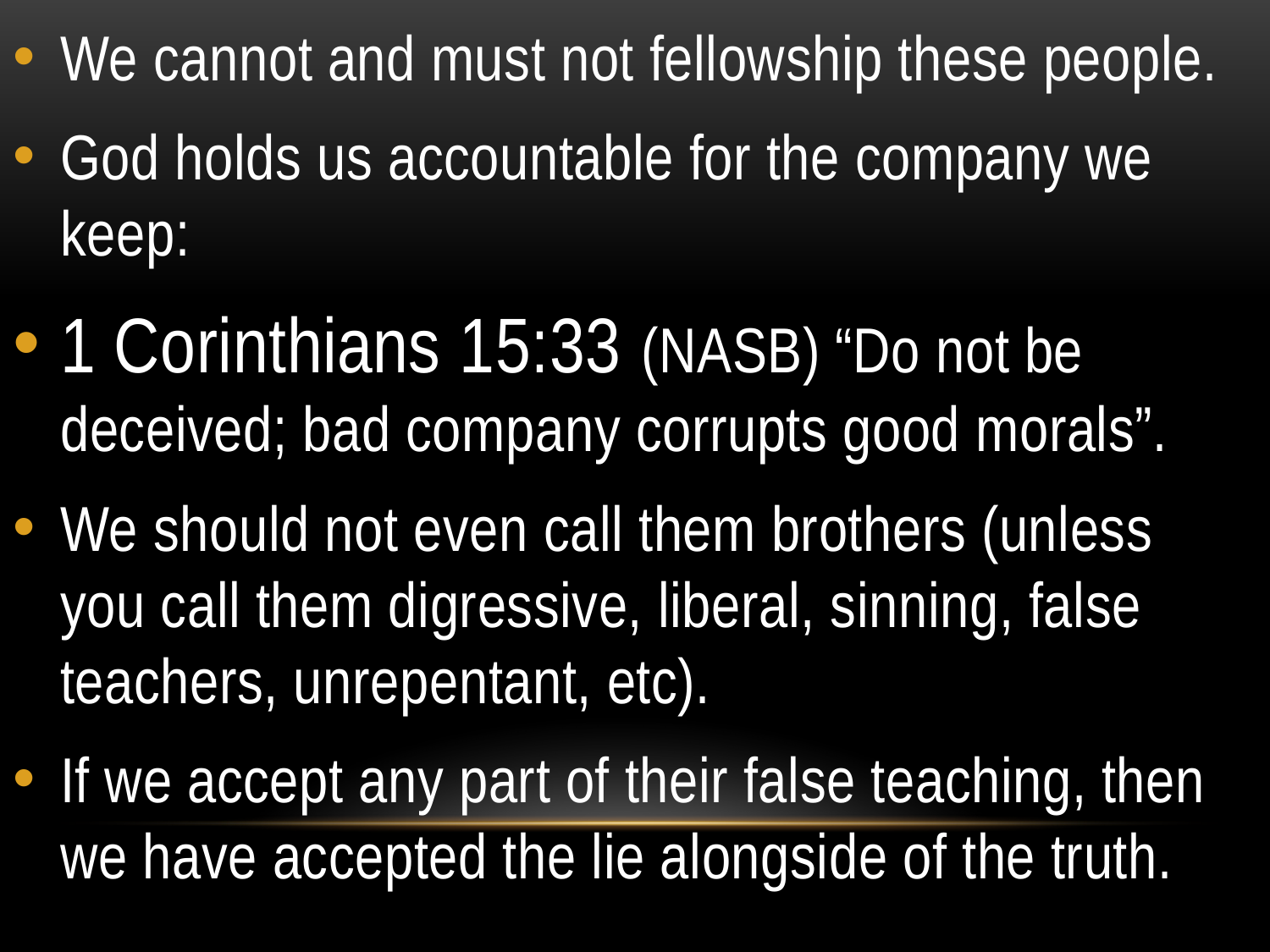

We cannot and must not fellowship these people.
God holds us accountable for the company we keep:
1 Corinthians 15:33 (NASB) “Do not be deceived; bad company corrupts good morals”.
We should not even call them brothers (unless you call them digressive, liberal, sinning, false teachers, unrepentant, etc).
If we accept any part of their false teaching, then we have accepted the lie alongside of the truth.